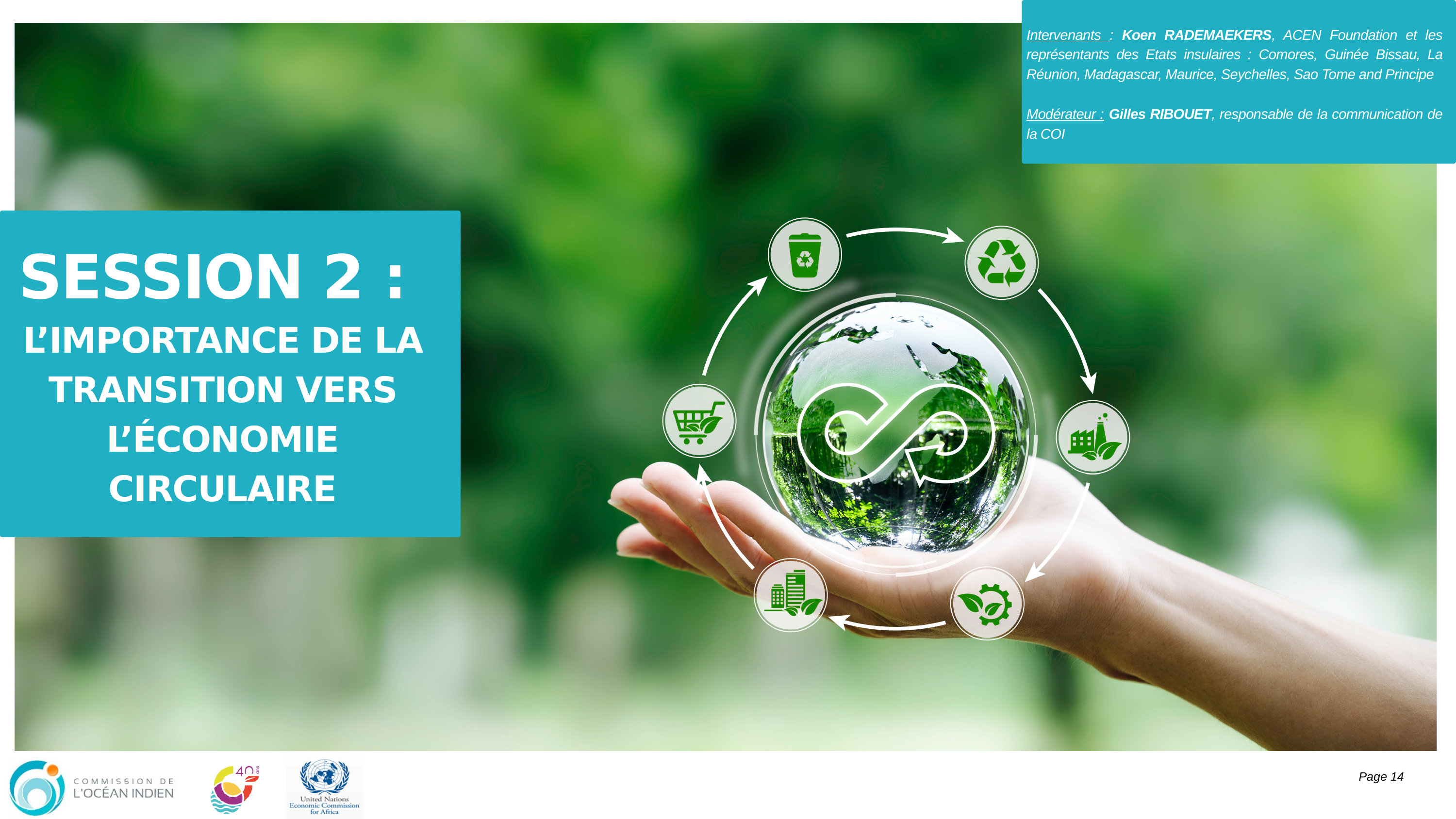

Intervenants : Koen RADEMAEKERS, ACEN Foundation et les représentants des Etats insulaires : Comores, Guinée Bissau, La Réunion, Madagascar, Maurice, Seychelles, Sao Tome and Principe

Modérateur : Gilles RIBOUET, responsable de la communication de la COI

SESSION 2 :
L’IMPORTANCE DE LA TRANSITION VERS L’ÉCONOMIE CIRCULAIRE

Page 14